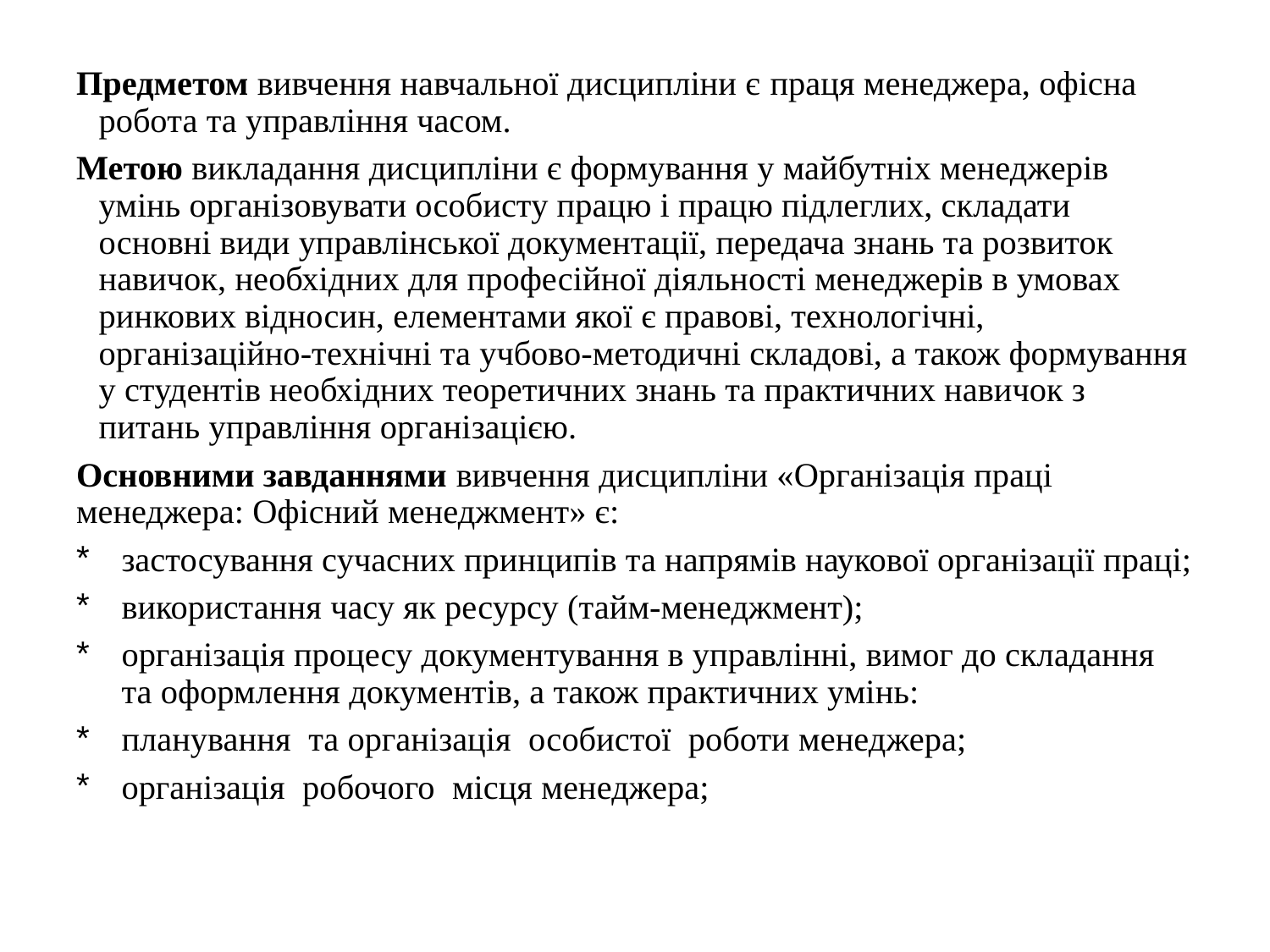

Предметом вивчення навчальної дисципліни є праця менеджера, офісна робота та управління часом.
Метою викладання дисципліни є формування у майбутніх менеджерів умінь організовувати особисту працю і працю підлеглих, складати основні види управлінської документації, передача знань та розвиток навичок, необхідних для професійної діяльності менеджерів в умовах ринкових відносин, елементами якої є правові, технологічні, організаційно-технічні та учбово-методичні складові, а також формування у студентів необхідних теоретичних знань та практичних навичок з питань управління організацією.
Основними завданнями вивчення дисципліни «Організація праці менеджера: Офісний менеджмент» є:
застосування сучасних принципів та напрямів наукової організації праці;
використання часу як ресурсу (тайм-менеджмент);
організація процесу документування в управлінні, вимог до складання та оформлення документів, а також практичних умінь:
планування  та організація  особистої  роботи менеджера;
організація  робочого  місця менеджера;